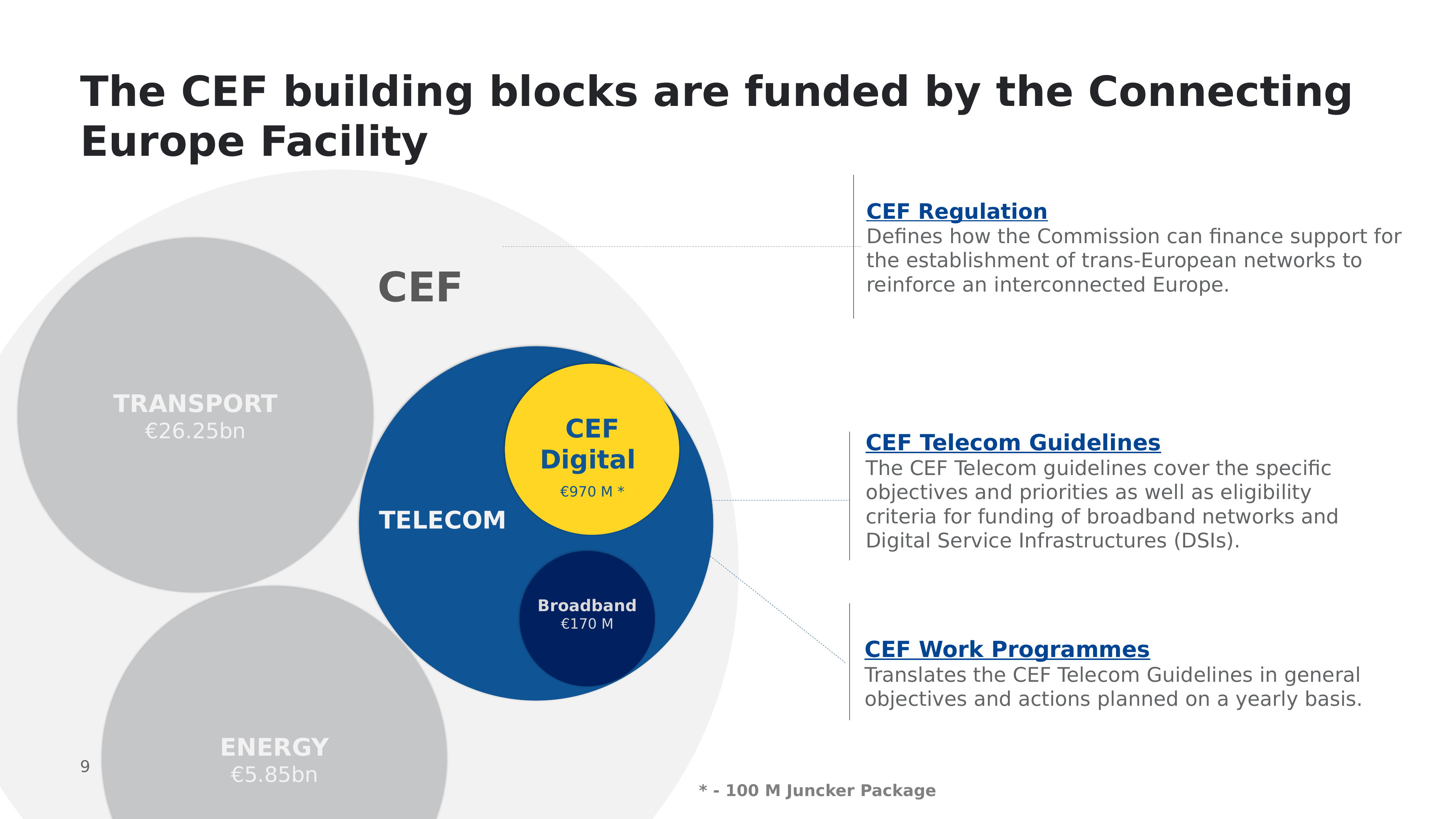

# The CEF building blocks are funded by the Connecting Europe Facility
CEF Regulation
Defines how the Commission can finance support for the establishment of trans-European networks to reinforce an interconnected Europe.

TRANSPORT
€26.25bn
CEF

CEF
Digital
€970 M *
CEF Telecom Guidelines
The CEF Telecom guidelines cover the specific objectives and priorities as well as eligibility criteria for funding of broadband networks and Digital Service Infrastructures (DSIs).
TELECOM

CEF Work Programmes
Translates the CEF Telecom Guidelines in general objectives and actions planned on a yearly basis.
ENERGY
€5.85bn
Broadband
€170 M
9
* - 100 M Juncker Package